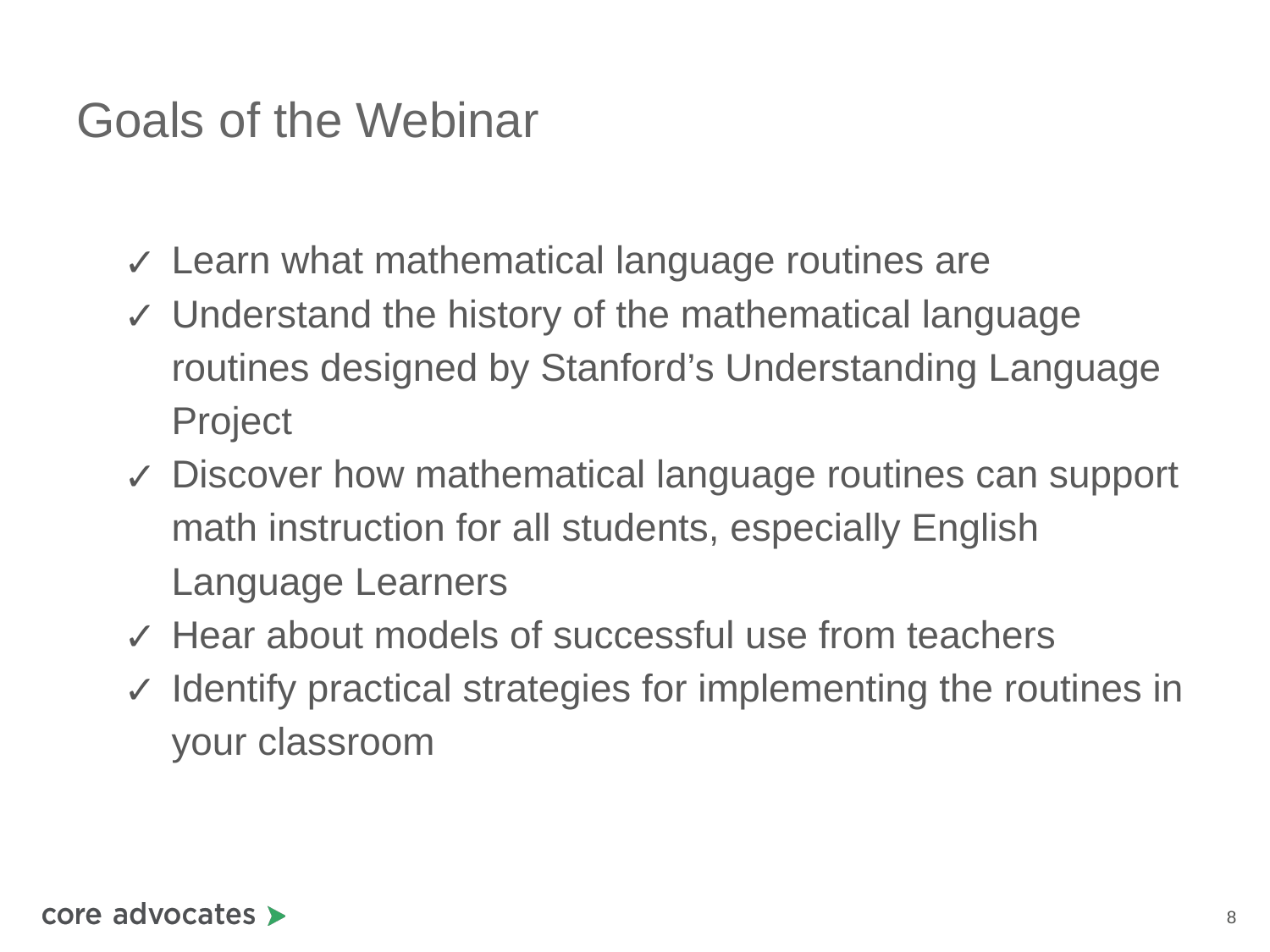

# Goals of the Webinar
Learn what mathematical language routines are
Understand the history of the mathematical language routines designed by Stanford’s Understanding Language Project
Discover how mathematical language routines can support math instruction for all students, especially English Language Learners
Hear about models of successful use from teachers
Identify practical strategies for implementing the routines in your classroom